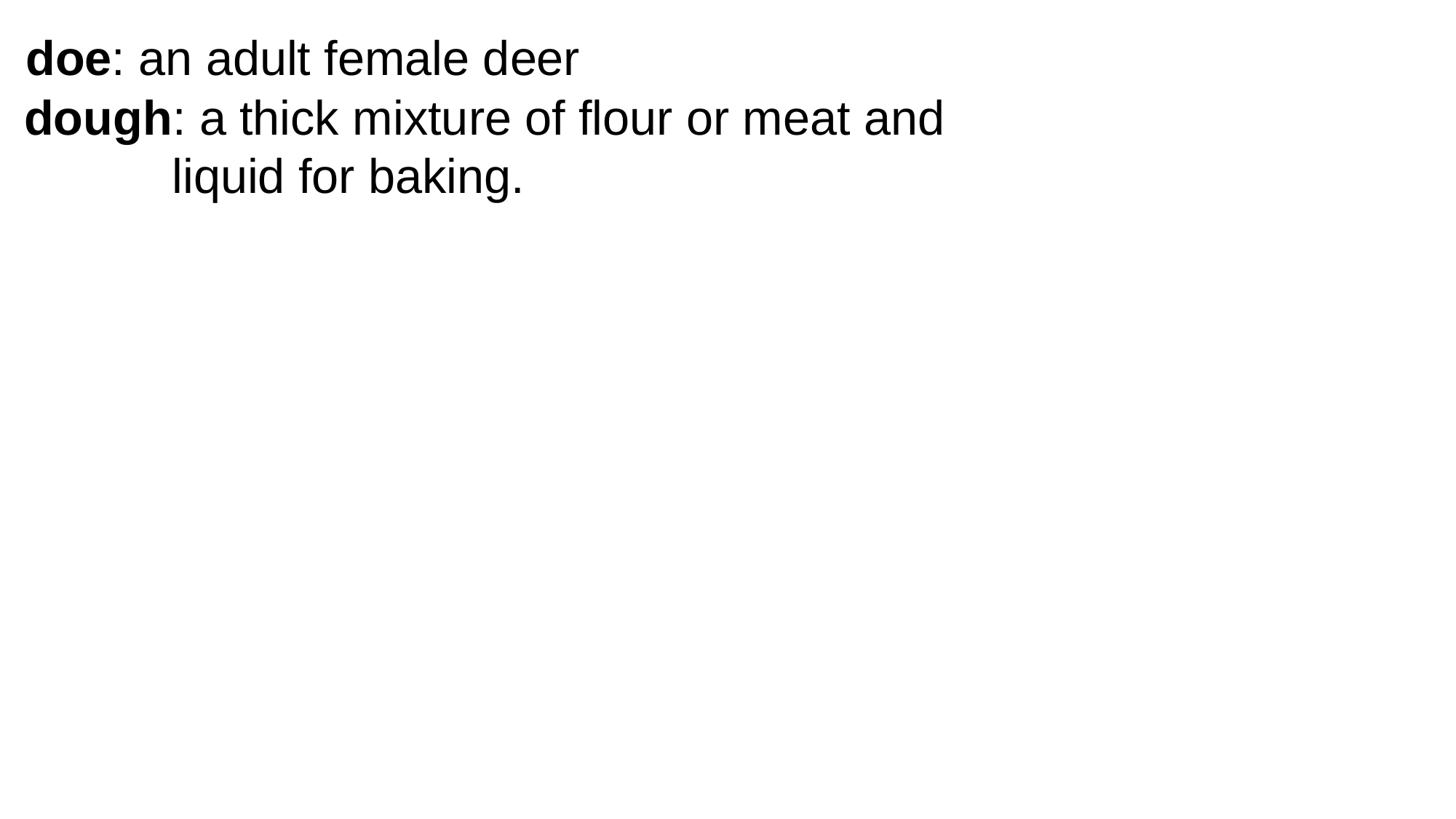

doe: an adult female deer
 dough: a thick mixture of flour or meat and
            liquid for baking.